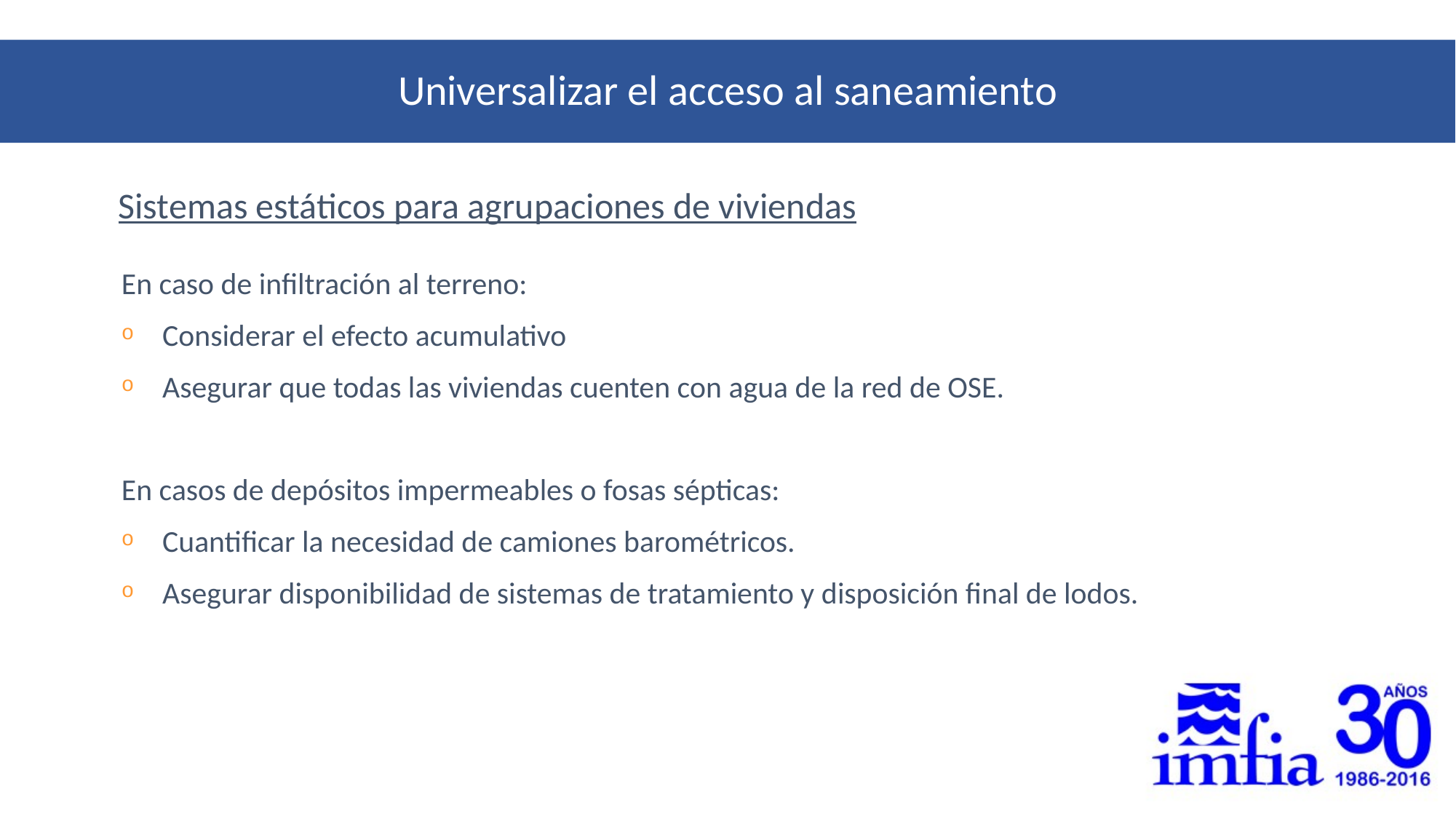

Universalizar el acceso al saneamiento
Sistemas estáticos para agrupaciones de viviendas
En caso de infiltración al terreno:
Considerar el efecto acumulativo
Asegurar que todas las viviendas cuenten con agua de la red de OSE.

En casos de depósitos impermeables o fosas sépticas:
Cuantificar la necesidad de camiones barométricos.
Asegurar disponibilidad de sistemas de tratamiento y disposición final de lodos.